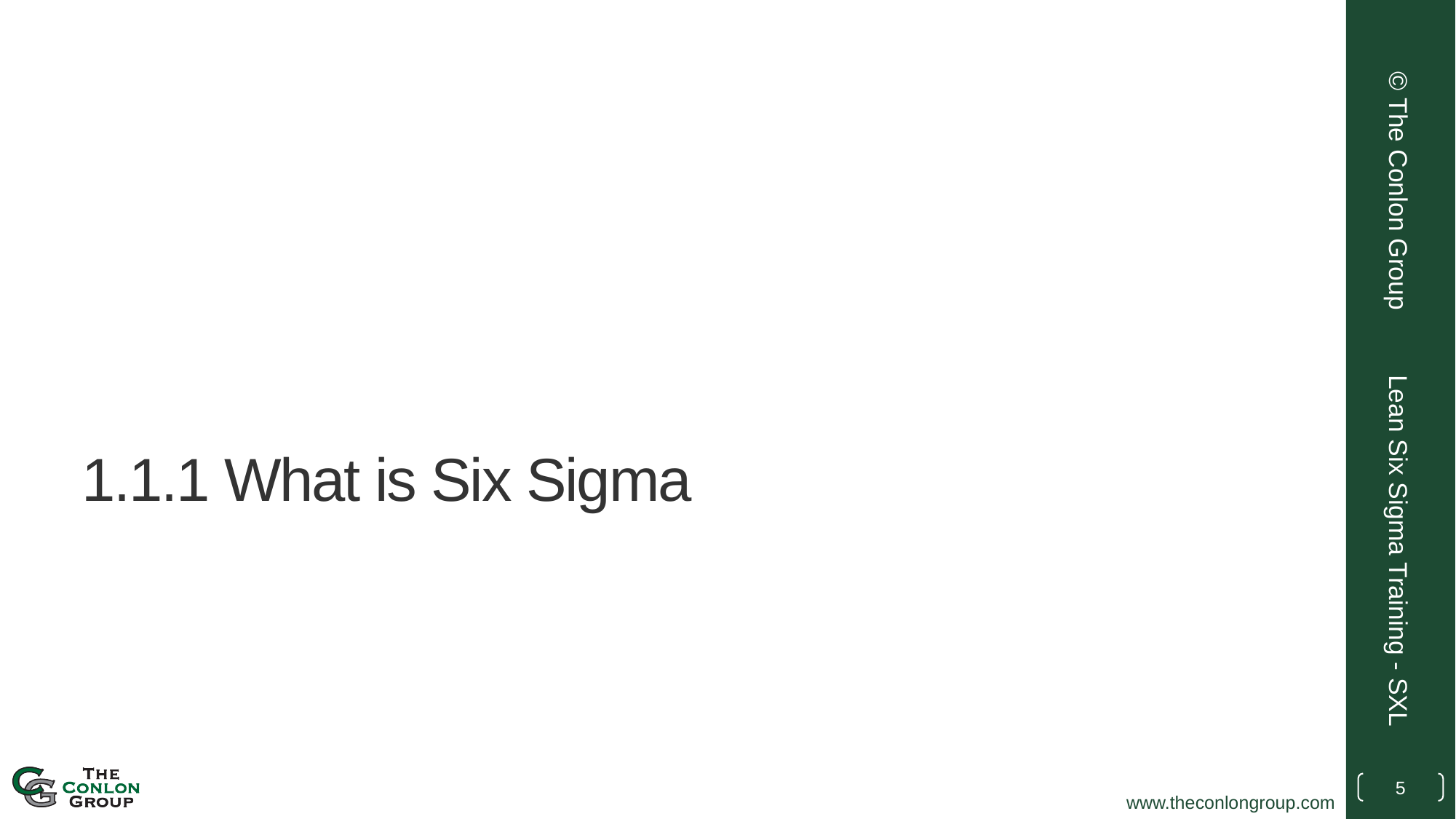

© The Conlon Group
# 1.1.1 What is Six Sigma
Lean Six Sigma Training - SXL
5